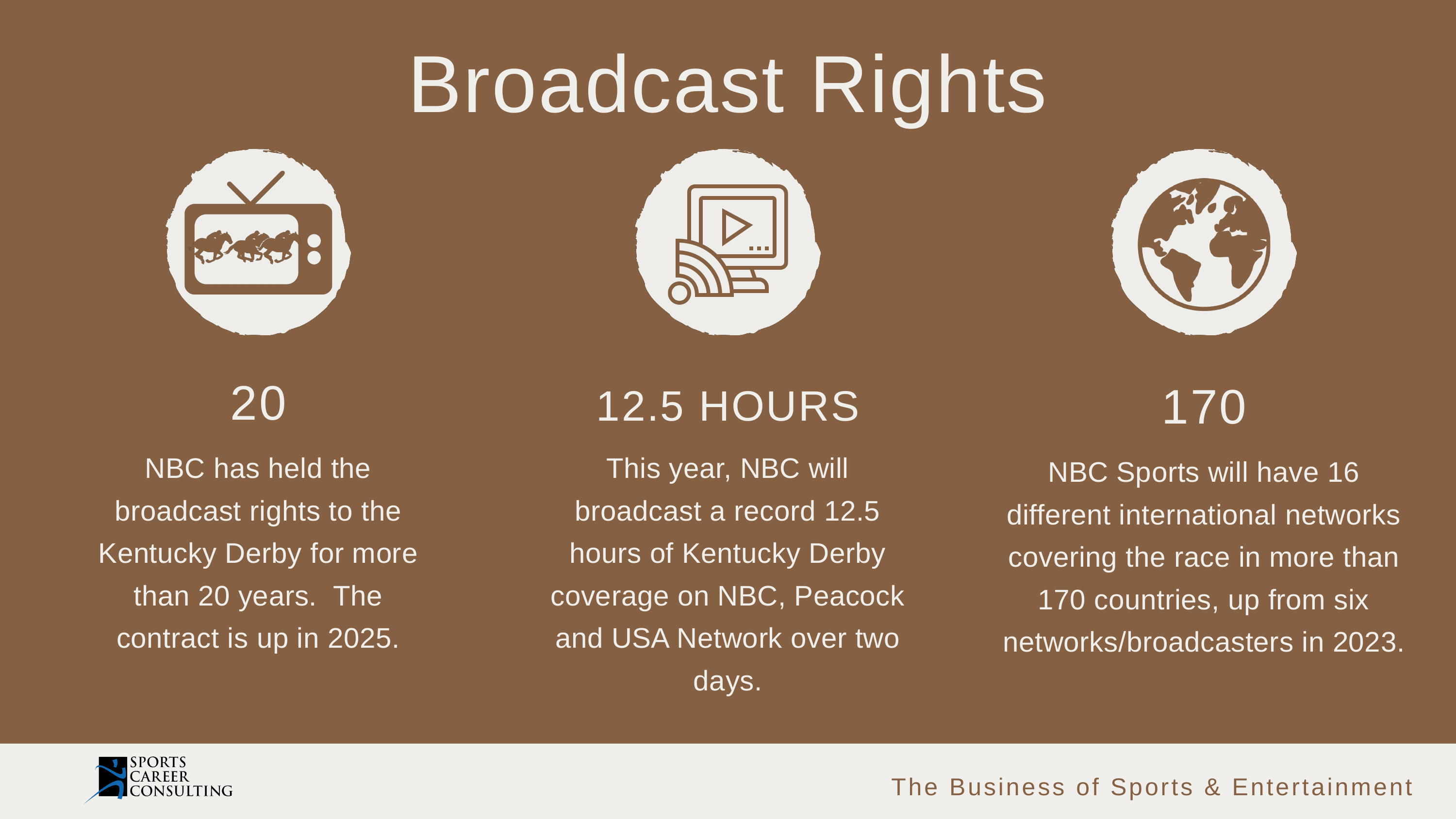

Broadcast Rights

20
NBC has held the broadcast rights to the Kentucky Derby for more than 20 years.  The contract is up in 2025.
170
NBC Sports will have 16 different international networks covering the race in more than 170 countries, up from six networks/broadcasters in 2023.
12.5 HOURS
This year, NBC will broadcast a record 12.5 hours of Kentucky Derby coverage on NBC, Peacock and USA Network over two days.

The Business of Sports & Entertainment